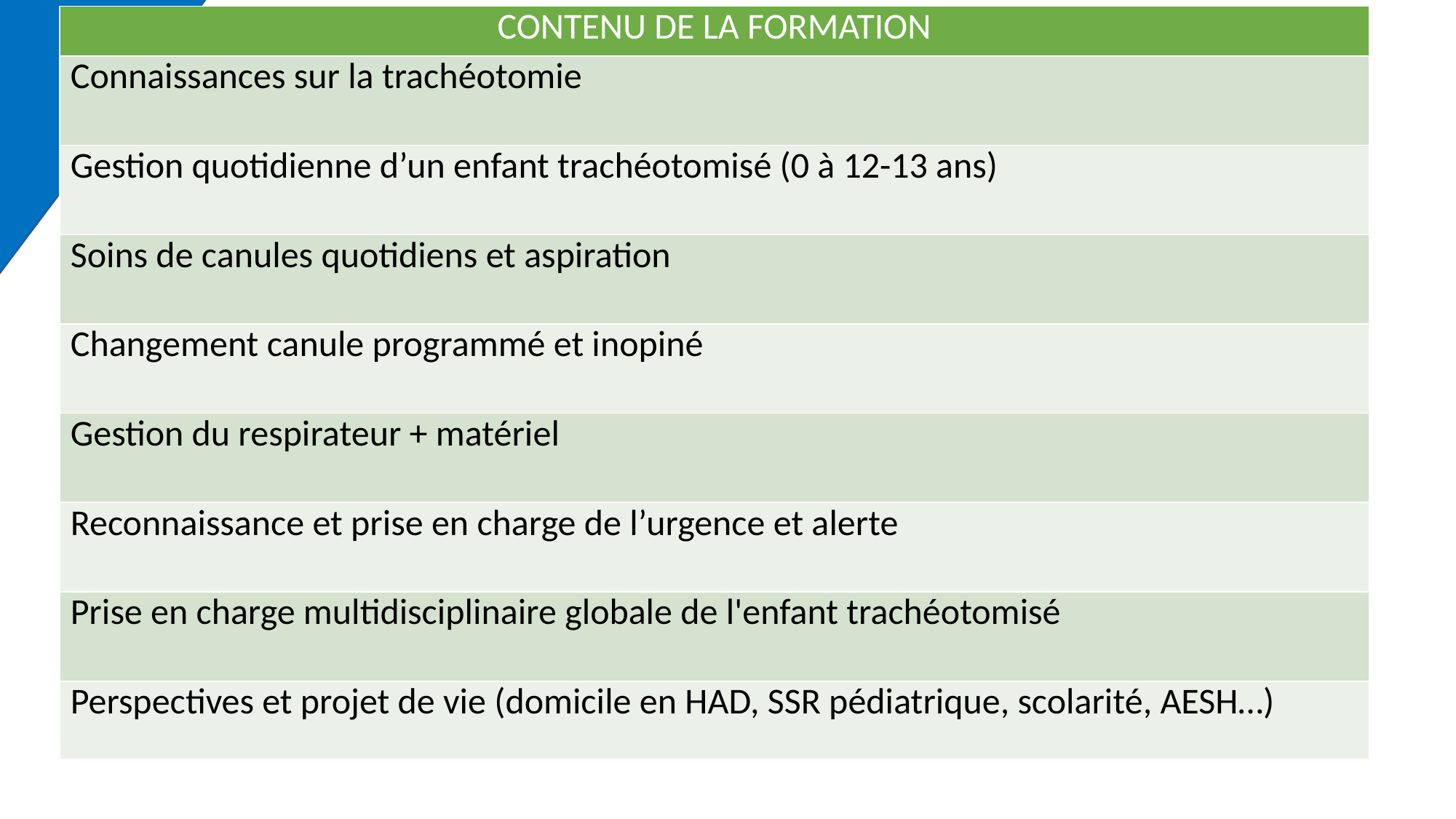

| CONTENU DE LA FORMATION |
| --- |
| Connaissances sur la trachéotomie |
| Gestion quotidienne d’un enfant trachéotomisé (0 à 12-13 ans) |
| Soins de canules quotidiens et aspiration |
| Changement canule programmé et inopiné |
| Gestion du respirateur + matériel |
| Reconnaissance et prise en charge de l’urgence et alerte |
| Prise en charge multidisciplinaire globale de l'enfant trachéotomisé |
| Perspectives et projet de vie (domicile en HAD, SSR pédiatrique, scolarité, AESH…) |